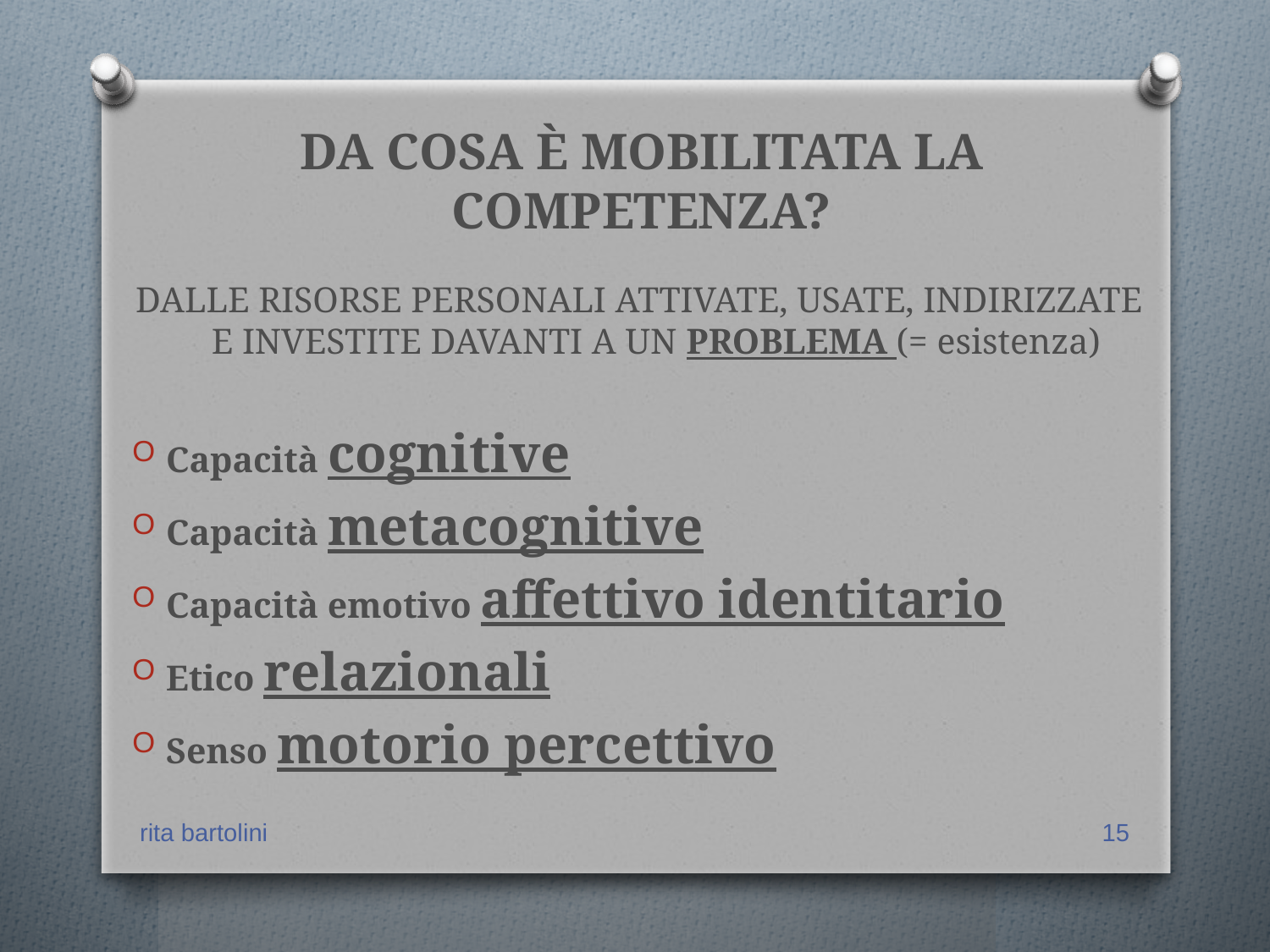

# DA COSA È MOBILITATA LA COMPETENZA?
DALLE RISORSE PERSONALI ATTIVATE, USATE, INDIRIZZATE E INVESTITE DAVANTI A UN PROBLEMA (= esistenza)

Capacità cognitive
Capacità metacognitive
Capacità emotivo affettivo identitario
Etico relazionali
Senso motorio percettivo
rita bartolini
15